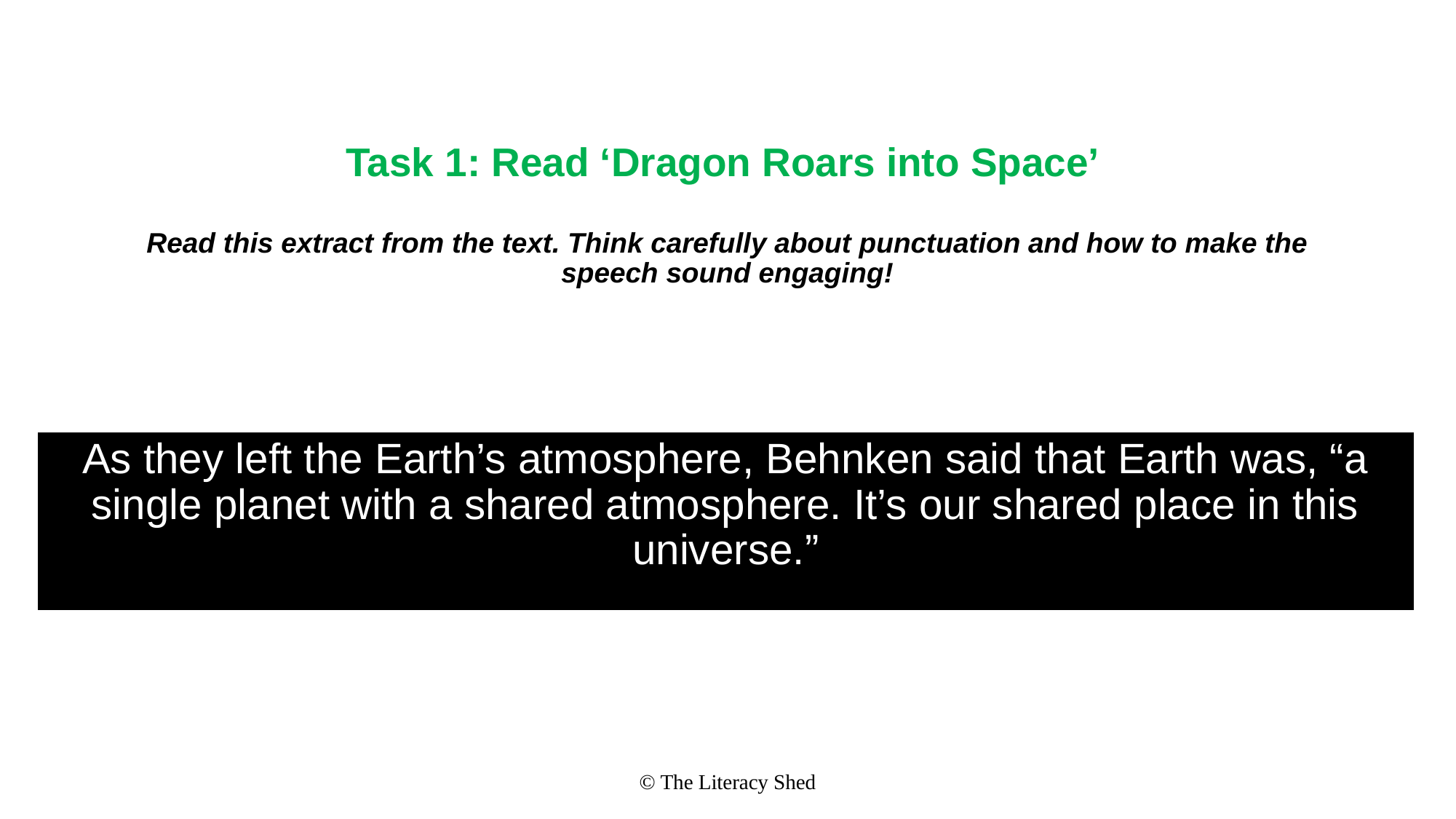

# Task 1: Read ‘Dragon Roars into Space’ Read this extract from the text. Think carefully about punctuation and how to make the speech sound engaging!
As they left the Earth’s atmosphere, Behnken said that Earth was, “a single planet with a shared atmosphere. It’s our shared place in this universe.”
© The Literacy Shed